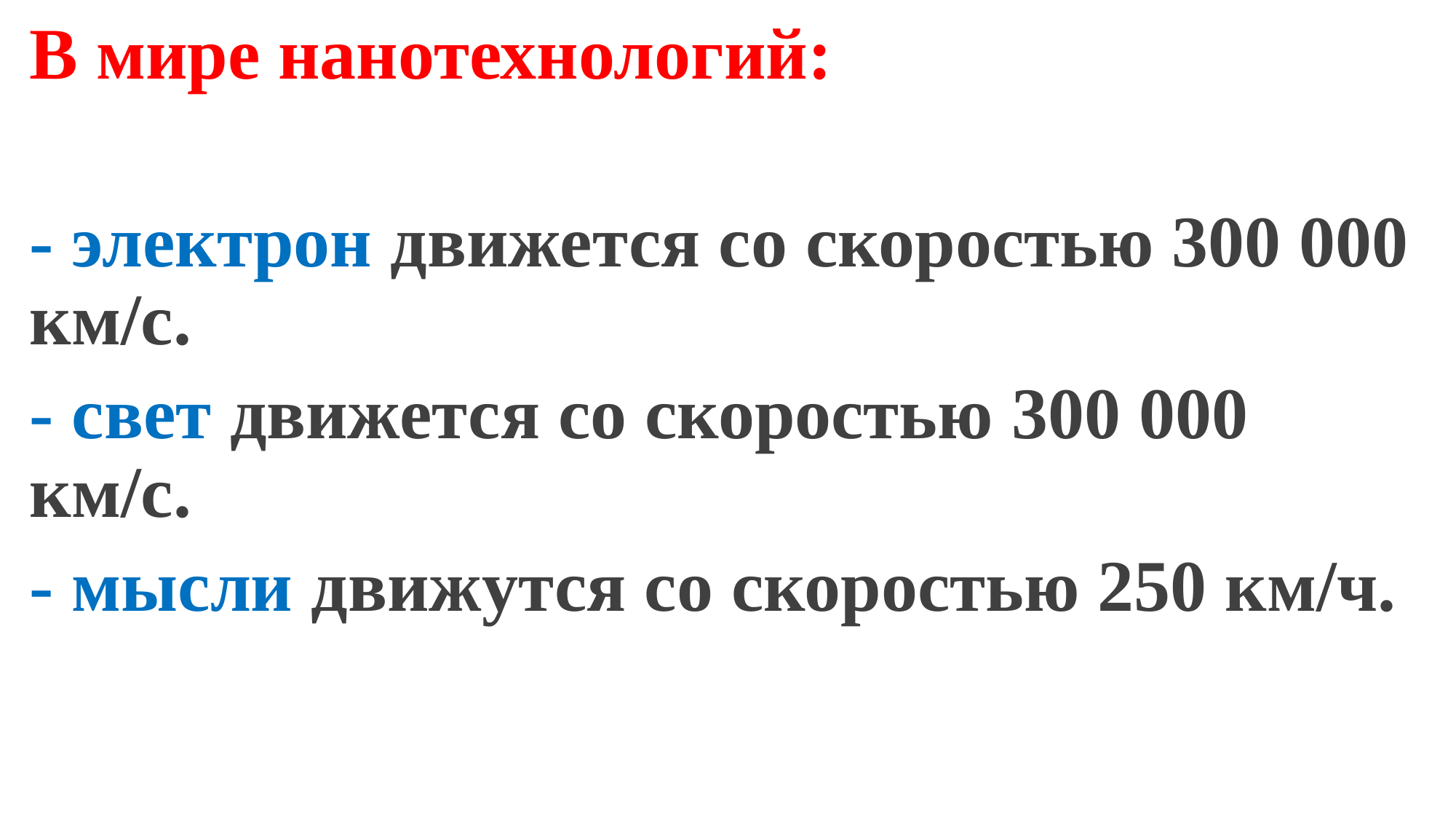

В мире нанотехнологий:

- электрон движется со скоростью 300 000 км/с.
- свет движется со скоростью 300 000 км/с.
- мысли движутся со скоростью 250 км/ч.
#